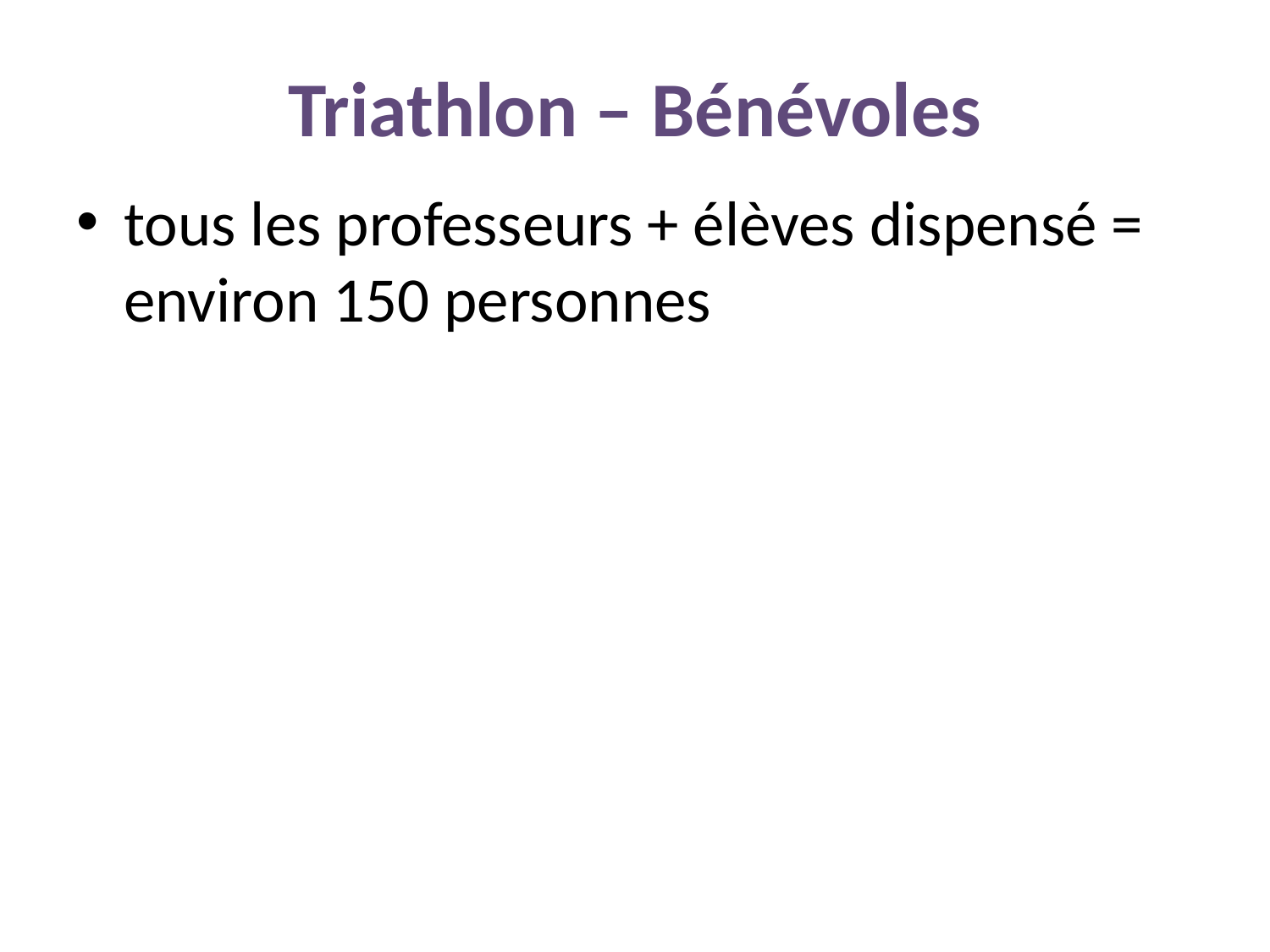

# Triathlon – Bénévoles
tous les professeurs + élèves dispensé = environ 150 personnes